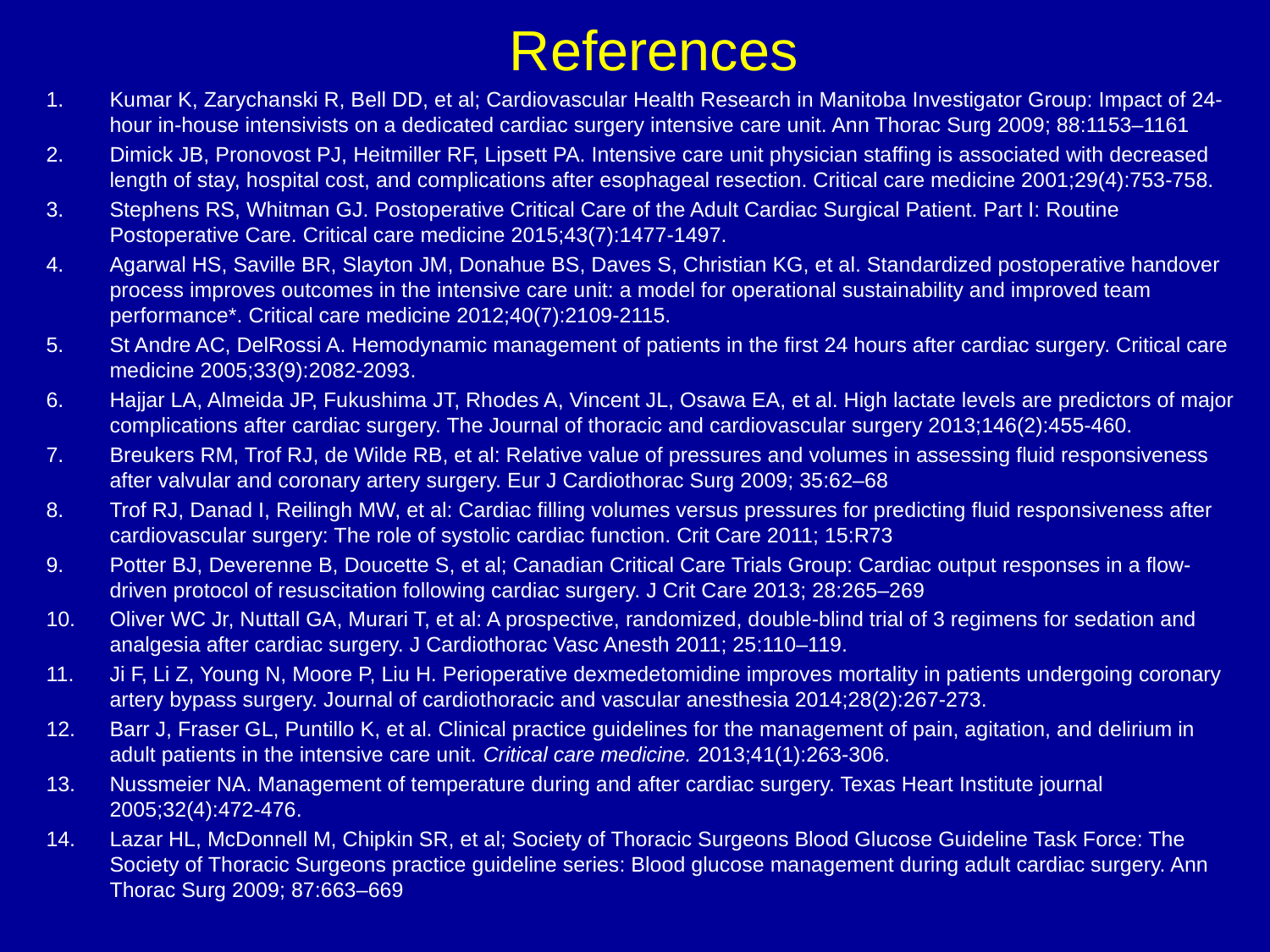

# References
Kumar K, Zarychanski R, Bell DD, et al; Cardiovascular Health Research in Manitoba Investigator Group: Impact of 24-hour in-house intensivists on a dedicated cardiac surgery intensive care unit. Ann Thorac Surg 2009; 88:1153–1161
Dimick JB, Pronovost PJ, Heitmiller RF, Lipsett PA. Intensive care unit physician staffing is associated with decreased length of stay, hospital cost, and complications after esophageal resection. Critical care medicine 2001;29(4):753-758.
Stephens RS, Whitman GJ. Postoperative Critical Care of the Adult Cardiac Surgical Patient. Part I: Routine Postoperative Care. Critical care medicine 2015;43(7):1477-1497.
Agarwal HS, Saville BR, Slayton JM, Donahue BS, Daves S, Christian KG, et al. Standardized postoperative handover process improves outcomes in the intensive care unit: a model for operational sustainability and improved team performance*. Critical care medicine 2012;40(7):2109-2115.
St Andre AC, DelRossi A. Hemodynamic management of patients in the first 24 hours after cardiac surgery. Critical care medicine 2005;33(9):2082-2093.
Hajjar LA, Almeida JP, Fukushima JT, Rhodes A, Vincent JL, Osawa EA, et al. High lactate levels are predictors of major complications after cardiac surgery. The Journal of thoracic and cardiovascular surgery 2013;146(2):455-460.
Breukers RM, Trof RJ, de Wilde RB, et al: Relative value of pressures and volumes in assessing fluid responsiveness after valvular and coronary artery surgery. Eur J Cardiothorac Surg 2009; 35:62–68
Trof RJ, Danad I, Reilingh MW, et al: Cardiac filling volumes versus pressures for predicting fluid responsiveness after cardiovascular surgery: The role of systolic cardiac function. Crit Care 2011; 15:R73
Potter BJ, Deverenne B, Doucette S, et al; Canadian Critical Care Trials Group: Cardiac output responses in a flow-driven protocol of resuscitation following cardiac surgery. J Crit Care 2013; 28:265–269
Oliver WC Jr, Nuttall GA, Murari T, et al: A prospective, randomized, double-blind trial of 3 regimens for sedation and analgesia after cardiac surgery. J Cardiothorac Vasc Anesth 2011; 25:110–119.
Ji F, Li Z, Young N, Moore P, Liu H. Perioperative dexmedetomidine improves mortality in patients undergoing coronary artery bypass surgery. Journal of cardiothoracic and vascular anesthesia 2014;28(2):267-273.
Barr J, Fraser GL, Puntillo K, et al. Clinical practice guidelines for the management of pain, agitation, and delirium in adult patients in the intensive care unit. Critical care medicine. 2013;41(1):263-306.
Nussmeier NA. Management of temperature during and after cardiac surgery. Texas Heart Institute journal 2005;32(4):472-476.
Lazar HL, McDonnell M, Chipkin SR, et al; Society of Thoracic Surgeons Blood Glucose Guideline Task Force: The Society of Thoracic Surgeons practice guideline series: Blood glucose management during adult cardiac surgery. Ann Thorac Surg 2009; 87:663–669